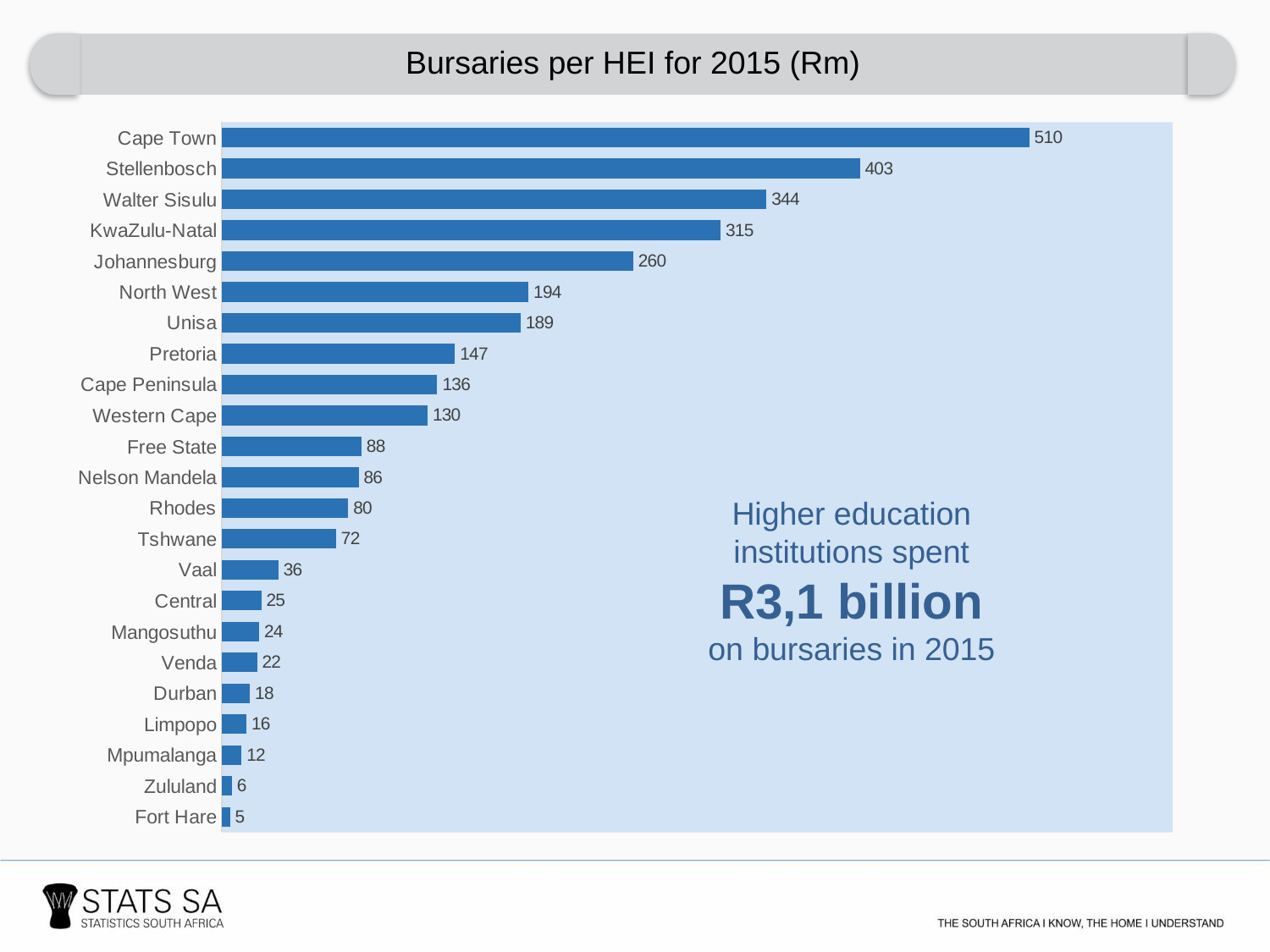

Bursaries per HEI for 2015 (Rm)

### Chart

| Category |  |
|---|---|
| Fort Hare | 5.191999999999999 |
| Zululand | 6.286 |
| Mpumalanga | 12.48 |
| Limpopo | 15.513 |
| Durban | 17.784999999999997 |
| Venda | 22.266999999999996 |
| Mangosuthu | 23.632 |
| Central | 24.89 |
| Vaal | 35.664 |
| Tshwane | 72.16 |
| Rhodes | 79.841 |
| Nelson Mandela | 86.36999999999999 |
| Free State | 88.104 |
| Western Cape | 129.866 |
| Cape Peninsula | 135.98700000000002 |
| Pretoria | 147.1 |
| Unisa | 188.576 |
| North West | 193.567 |
| Johannesburg | 259.6 |
| KwaZulu-Natal | 314.887 |
| Walter Sisulu | 343.7459999999999 |
| Stellenbosch | 402.785 |
| Cape Town | 509.66 |
Higher education institutions spent
R3,1 billion
on bursaries in 2015